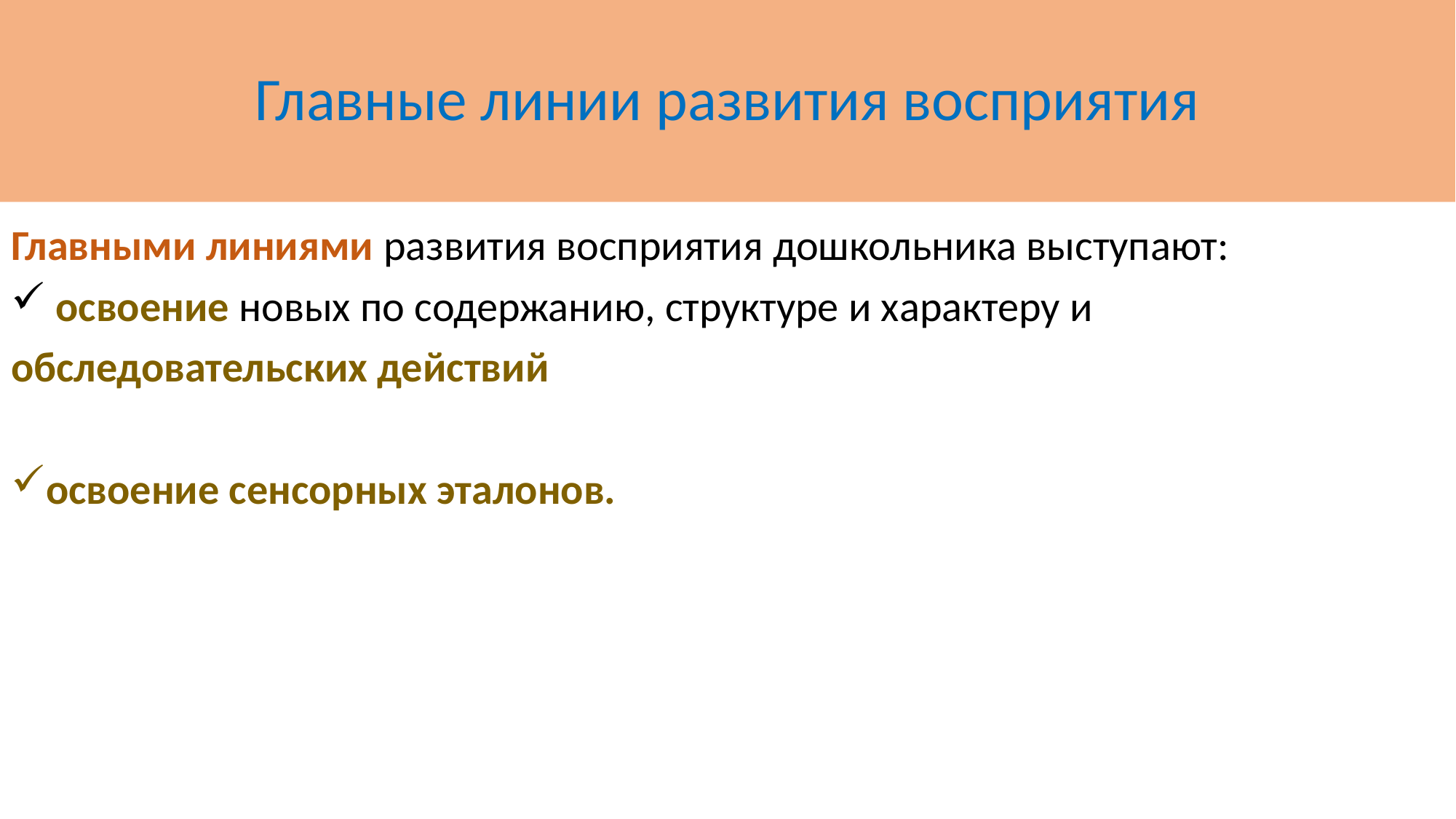

# Главные линии развития восприятия
Главными линиями развития восприятия дошкольника выступают:
 освоение новых по содержанию, структуре и характеру и
обследовательских действий

освоение сенсорных эталонов.